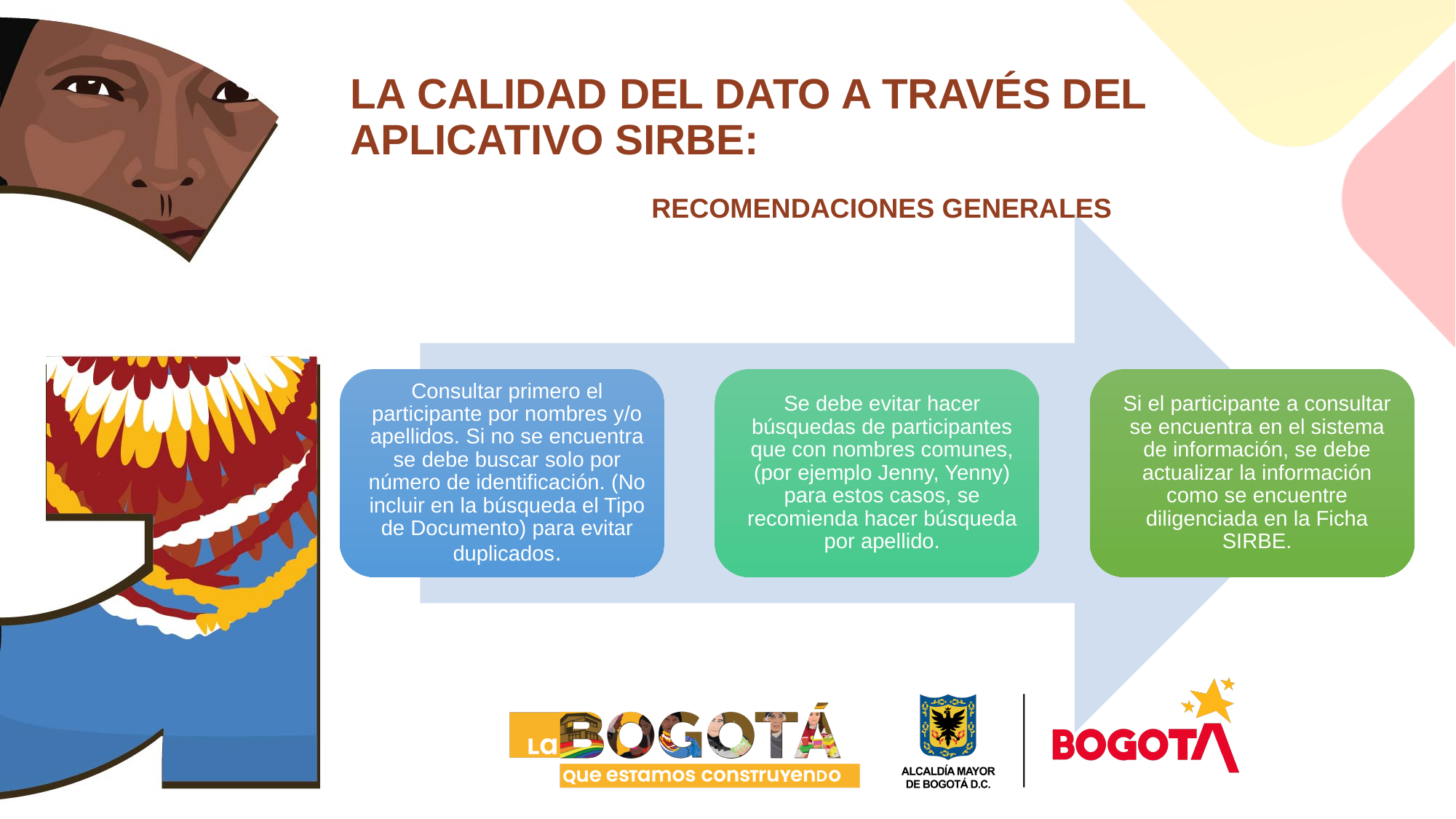

# LA CALIDAD DEL DATO A TRAVÉS DEL APLICATIVO SIRBE:
RECOMENDACIONES GENERALES
Consultar primero el participante por nombres y/o apellidos. Si no se encuentra se debe buscar solo por número de identificación. (No incluir en la búsqueda el Tipo de Documento) para evitar duplicados.
Se debe evitar hacer búsquedas de participantes que con nombres comunes, (por ejemplo Jenny, Yenny) para estos casos, se recomienda hacer búsqueda por apellido.
Si el participante a consultar se encuentra en el sistema de información, se debe actualizar la información como se encuentre diligenciada en la Ficha SIRBE.